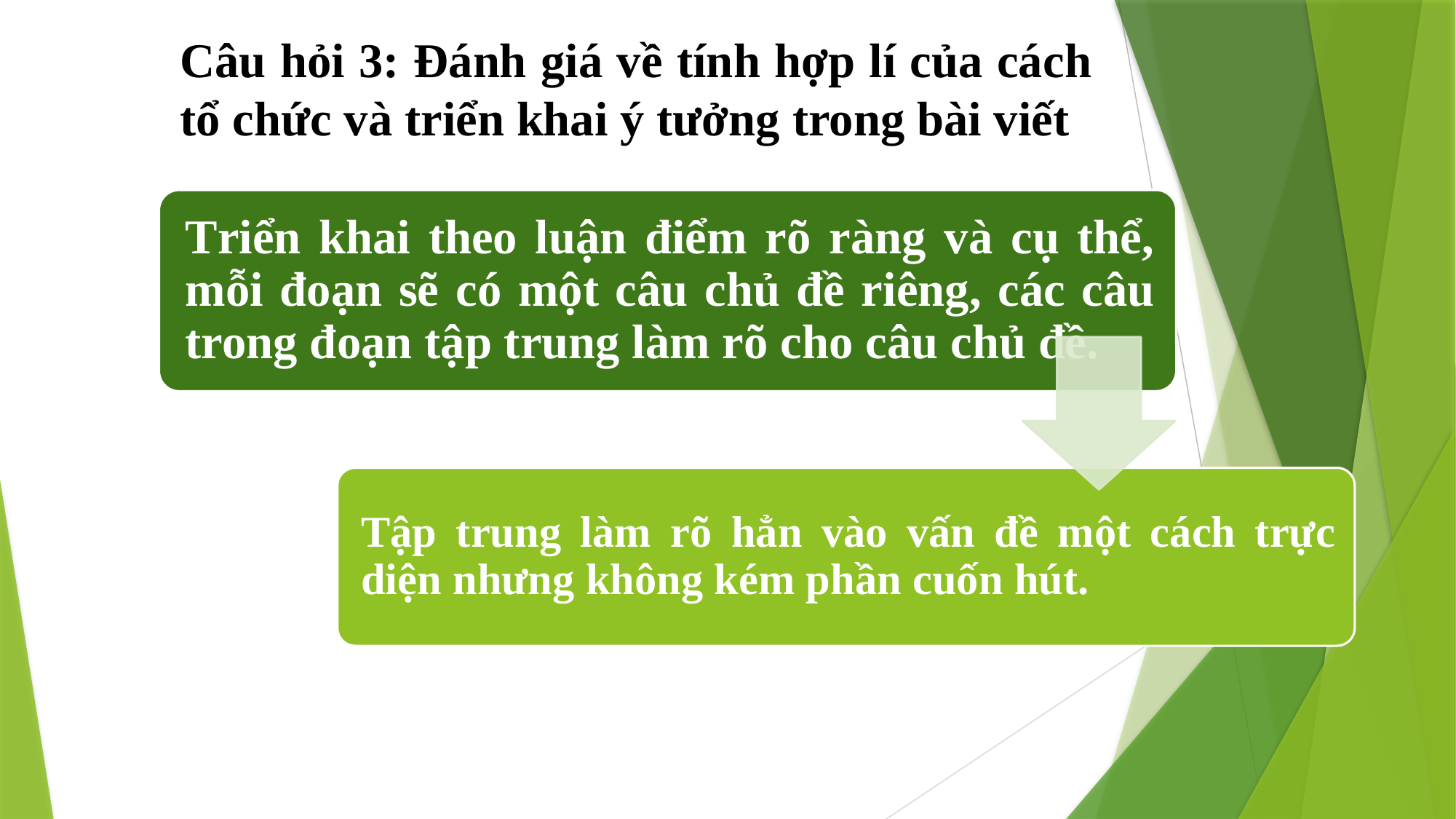

Câu hỏi 3: Đánh giá về tính hợp lí của cách tổ chức và triển khai ý tưởng trong bài viết
Triển khai theo luận điểm rõ ràng và cụ thể, mỗi đoạn sẽ có một câu chủ đề riêng, các câu trong đoạn tập trung làm rõ cho câu chủ đề.
Tập trung làm rõ hẳn vào vấn đề một cách trực diện nhưng không kém phần cuốn hút.